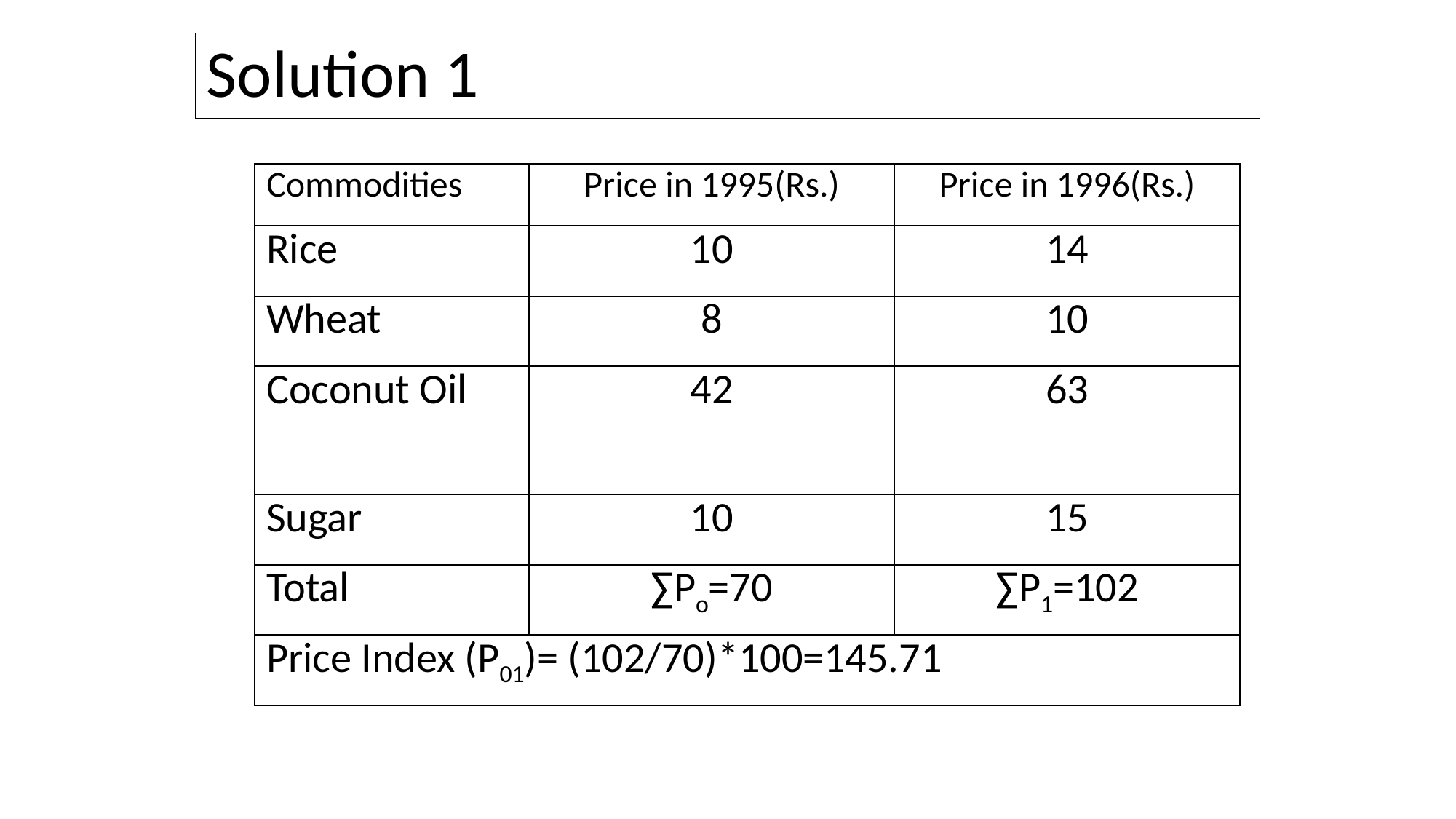

# Solution 1

| Commodities | Price in 1995(Rs.) | Price in 1996(Rs.) |
| --- | --- | --- |
| Rice | 10 | 14 |
| Wheat | 8 | 10 |
| Coconut Oil | 42 | 63 |
| Sugar | 10 | 15 |
| Total | ∑Po=70 | ∑P1=102 |
| Price Index (P01)= (102/70)\*100=145.71 |  |  |